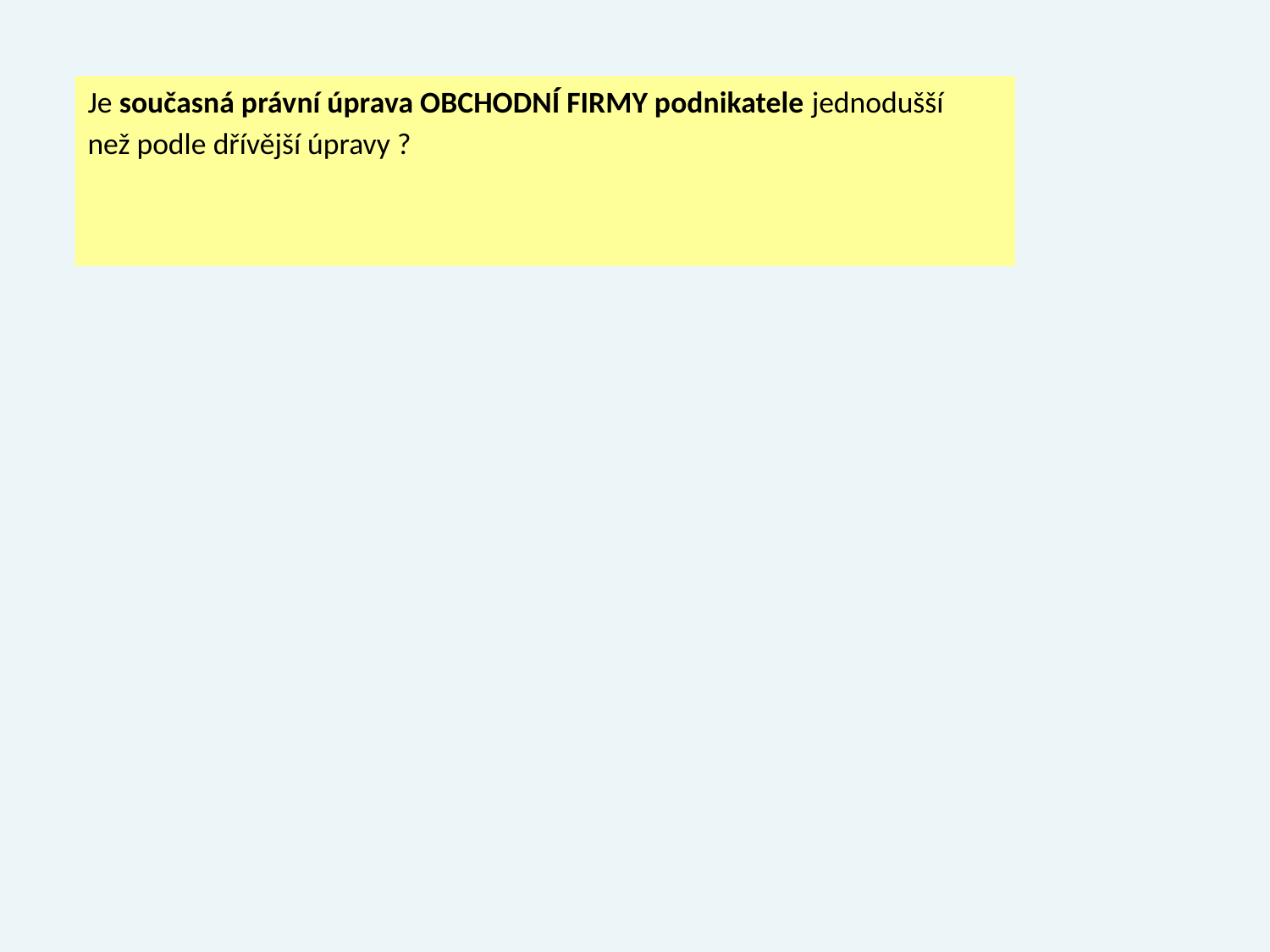

Je současná právní úprava OBCHODNÍ FIRMY podnikatele jednodušší
než podle dřívější úpravy ?